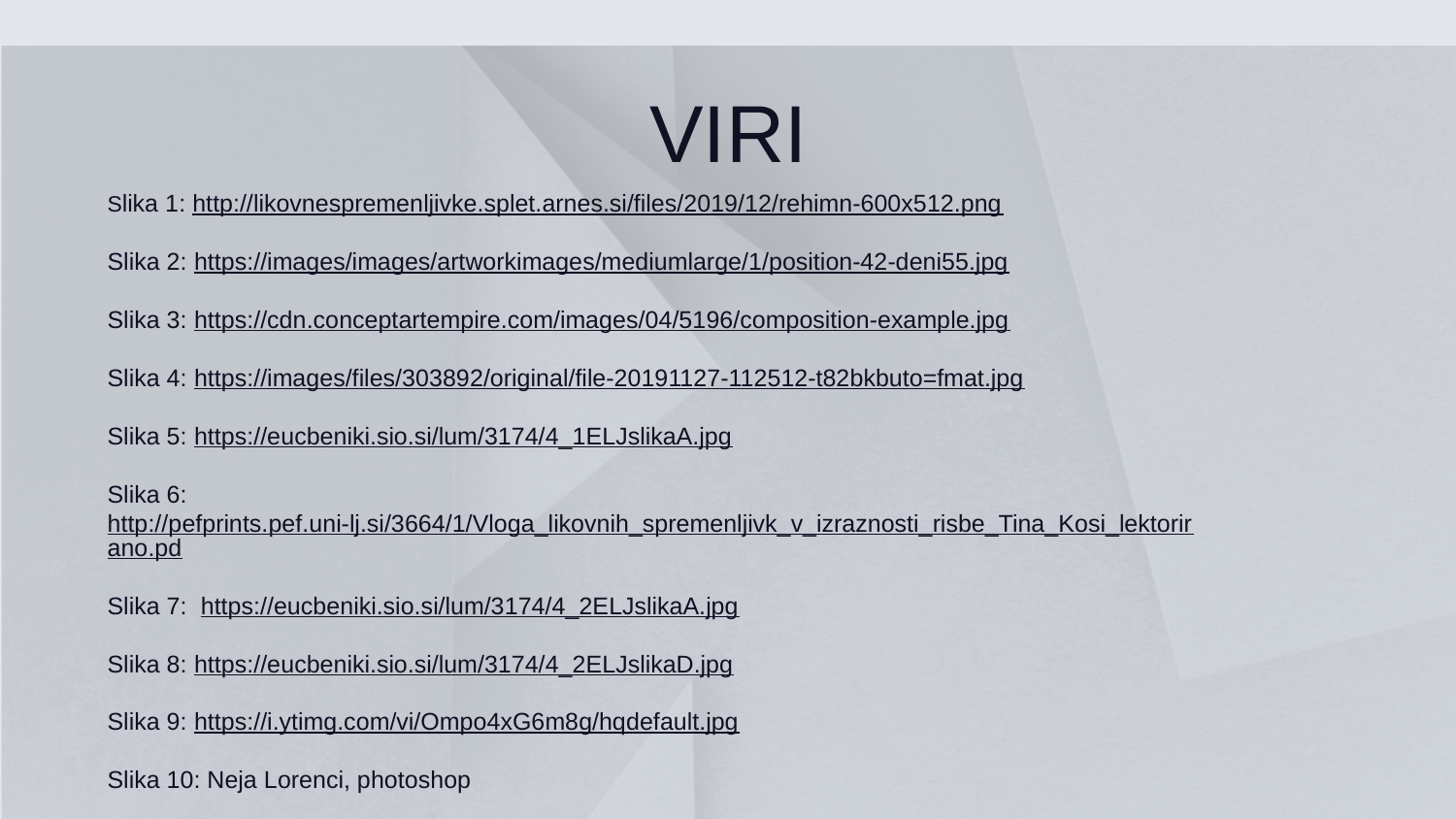

# VIRI
Slika 1: http://likovnespremenljivke.splet.arnes.si/files/2019/12/rehimn-600x512.png

Slika 2: https://images/images/artworkimages/mediumlarge/1/position-42-deni55.jpg

Slika 3: https://cdn.conceptartempire.com/images/04/5196/composition-example.jpg

Slika 4: https://images/files/303892/original/file-20191127-112512-t82bkbuto=fmat.jpg

Slika 5: https://eucbeniki.sio.si/lum/3174/4_1ELJslikaA.jpg

Slika 6: http://pefprints.pef.uni-lj.si/3664/1/Vloga_likovnih_spremenljivk_v_izraznosti_risbe_Tina_Kosi_lektorirano.pd

Slika 7:  https://eucbeniki.sio.si/lum/3174/4_2ELJslikaA.jpg

Slika 8: https://eucbeniki.sio.si/lum/3174/4_2ELJslikaD.jpg

Slika 9: https://i.ytimg.com/vi/Ompo4xG6m8g/hqdefault.jpg

Slika 10: Neja Lorenci, photoshop